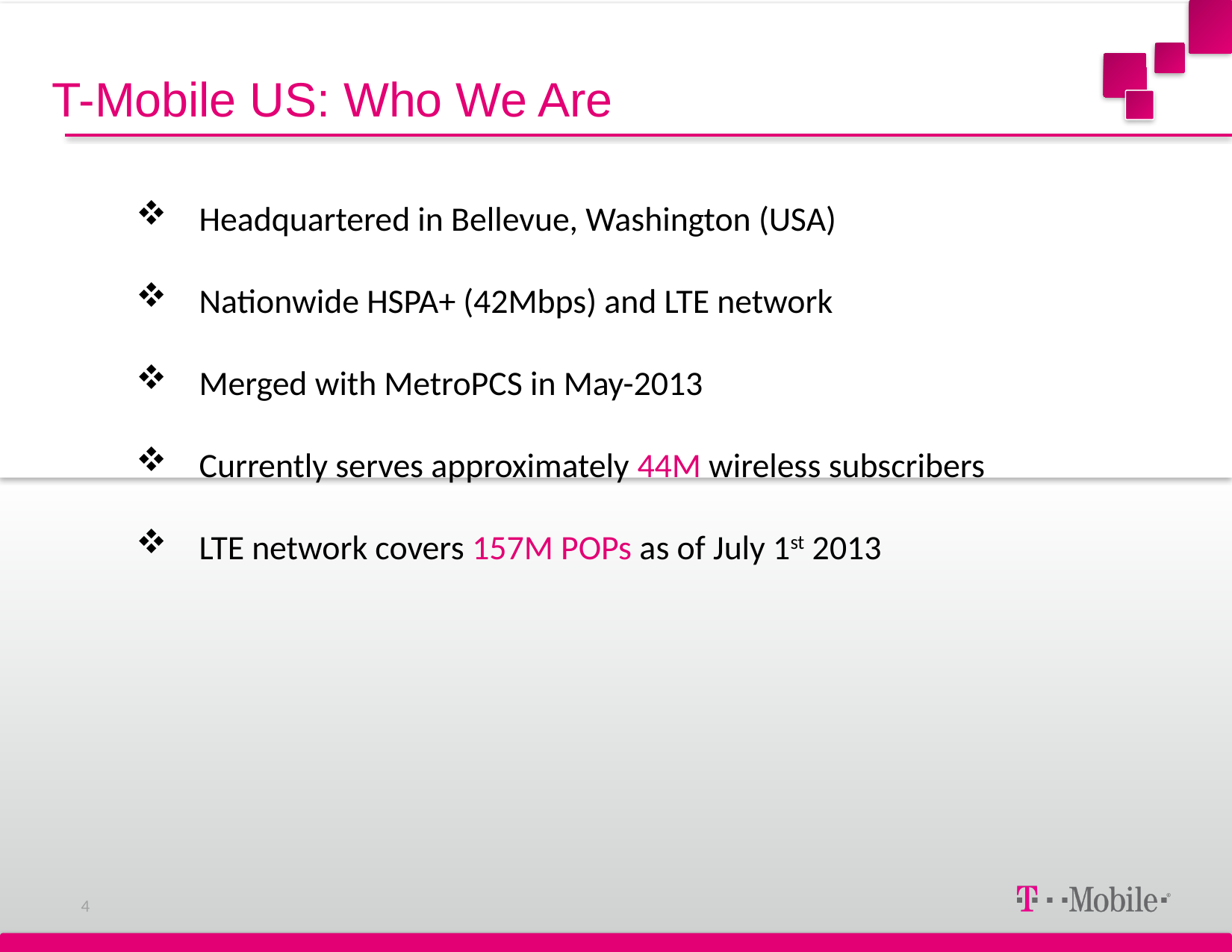

# T-Mobile US: Who We Are
Headquartered in Bellevue, Washington (USA)

Nationwide HSPA+ (42Mbps) and LTE network

Merged with MetroPCS in May-2013

Currently serves approximately 44M wireless subscribers

LTE network covers 157M POPs as of July 1st 2013

4